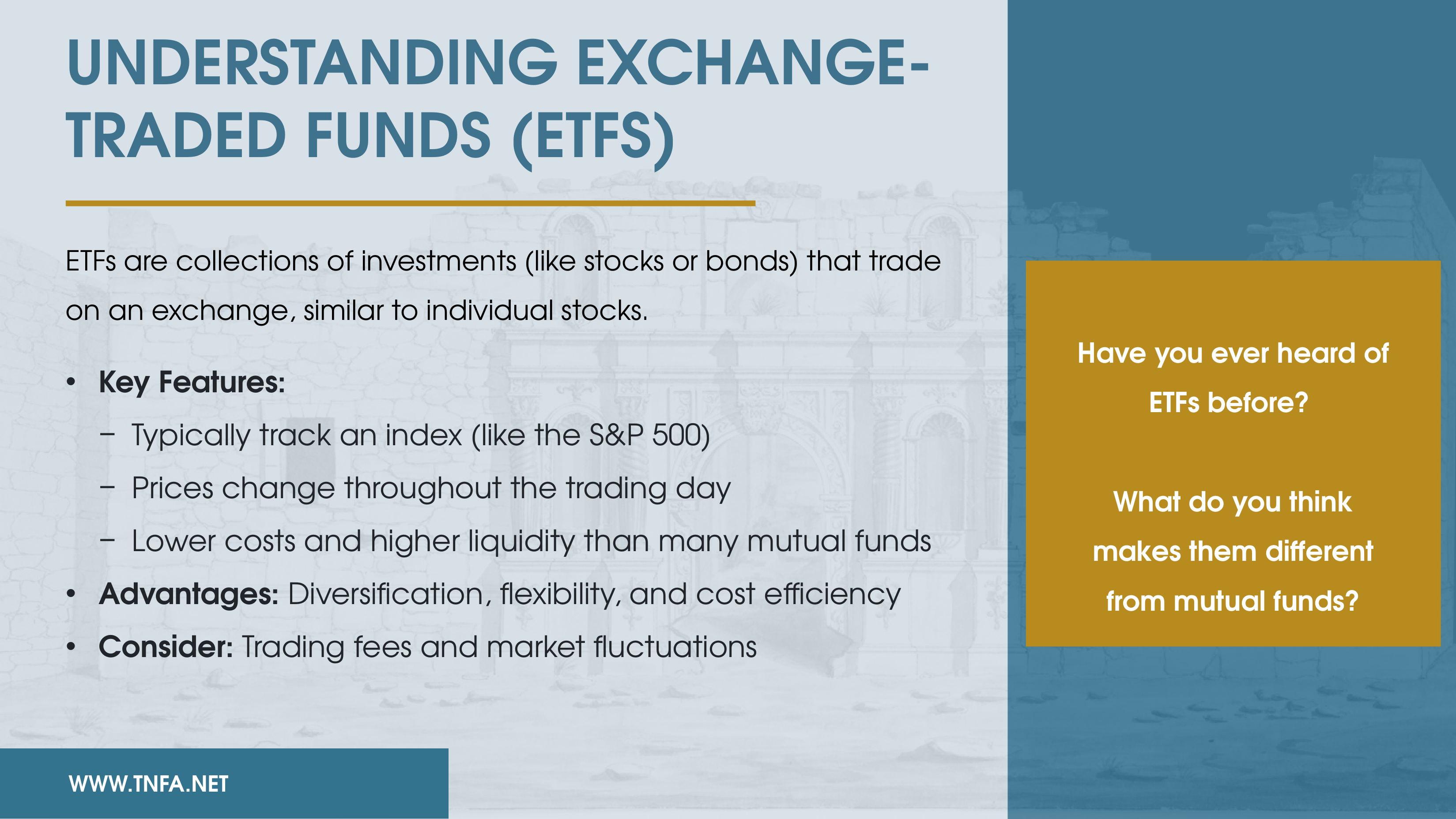

UNDERSTANDING EXCHANGE-TRADED FUNDS (ETFS)

ETFs are collections of investments (like stocks or bonds) that trade on an exchange, similar to individual stocks.

Have you ever heard of ETFs before?

What do you think makes them different from mutual funds?
Key Features:
Typically track an index (like the S&P 500)
Prices change throughout the trading day
Lower costs and higher liquidity than many mutual funds
Advantages: Diversification, flexibility, and cost efficiency
Consider: Trading fees and market fluctuations

WWW.TNFA.NET